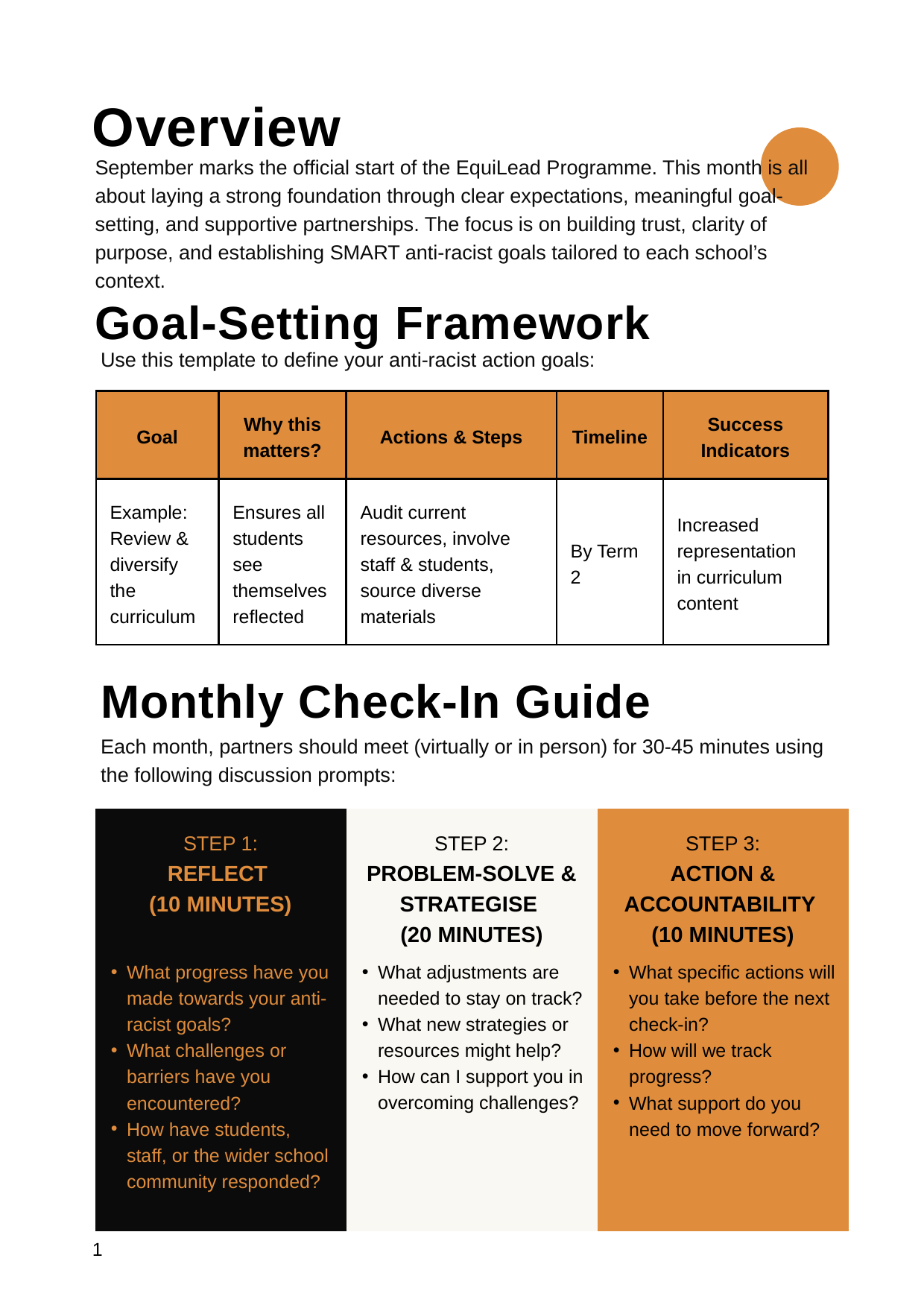

Overview

September marks the official start of the EquiLead Programme. This month is all about laying a strong foundation through clear expectations, meaningful goal-setting, and supportive partnerships. The focus is on building trust, clarity of purpose, and establishing SMART anti-racist goals tailored to each school’s context.
Goal-Setting Framework
Use this template to define your anti-racist action goals:
| Goal | Why this matters? | Actions & Steps | Timeline | Success Indicators |
| --- | --- | --- | --- | --- |
| Example: Review & diversify the curriculum | Ensures all students see themselves reflected | Audit current resources, involve staff & students, source diverse materials | By Term 2 | Increased representation in curriculum content |
Monthly Check-In Guide
Each month, partners should meet (virtually or in person) for 30-45 minutes using the following discussion prompts:

STEP 1:
STEP 2:
STEP 3:
REFLECT
(10 MINUTES)
PROBLEM-SOLVE & STRATEGISE
(20 MINUTES)
ACTION & ACCOUNTABILITY
(10 MINUTES)
What progress have you made towards your anti-racist goals?
What challenges or barriers have you encountered?
How have students, staff, or the wider school community responded?
What adjustments are needed to stay on track?
What new strategies or resources might help?
How can I support you in overcoming challenges?
What specific actions will you take before the next check-in?
How will we track progress?
What support do you need to move forward?
1